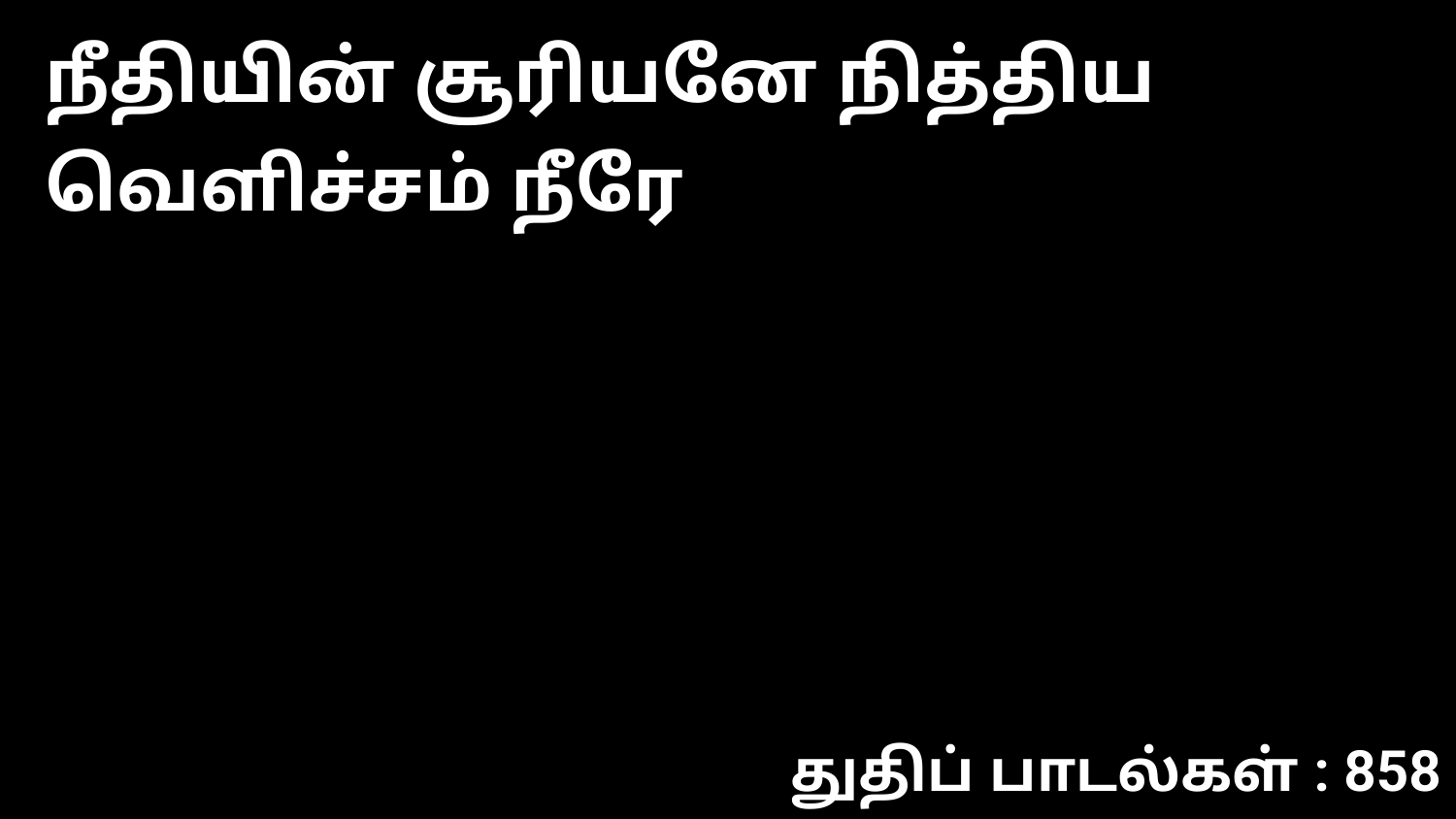

நீதியின் சூரியனே நித்திய வெளிச்சம் நீரே
துதிப் பாடல்கள் : 858